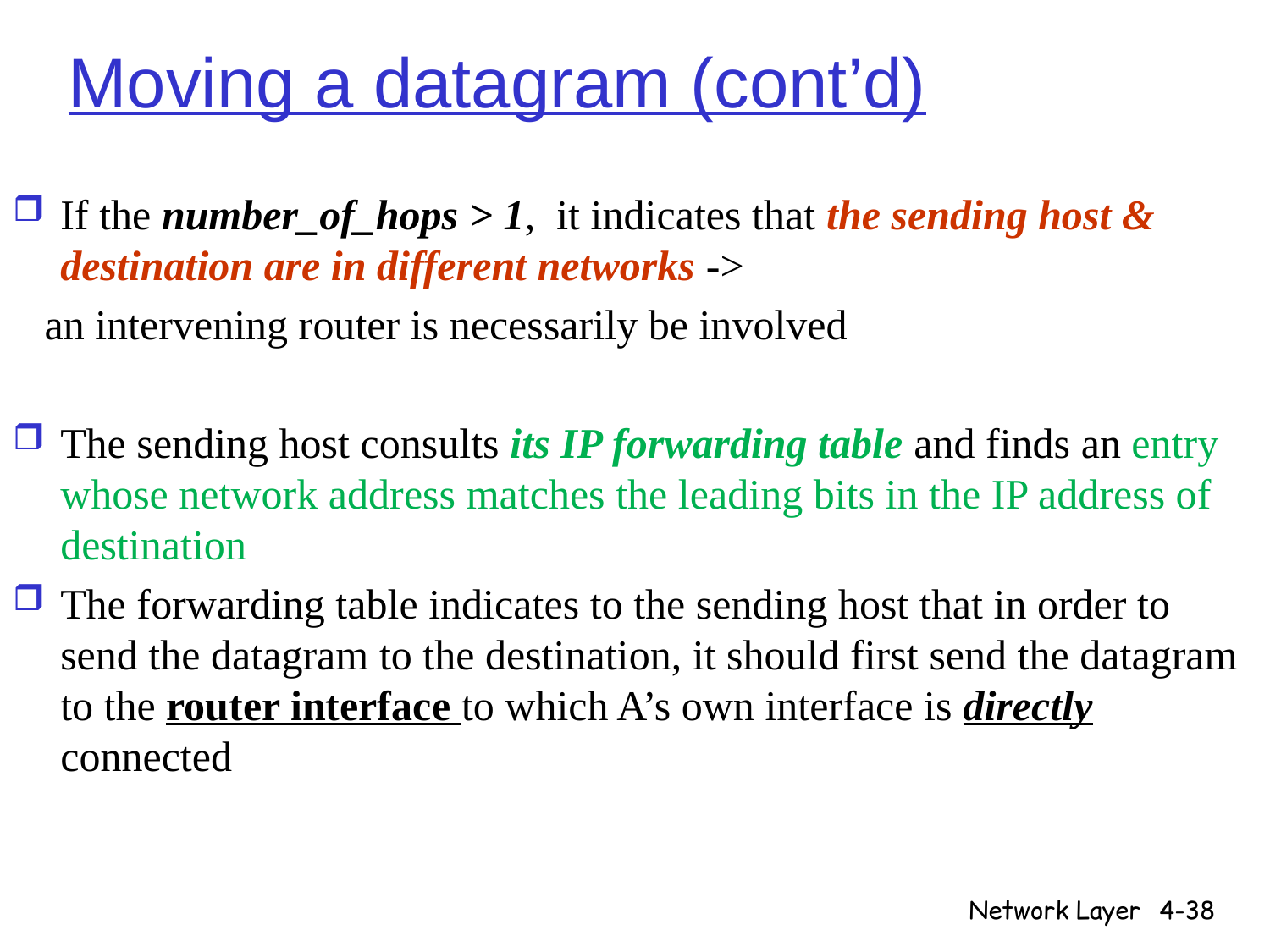

# Moving a datagram (cont’d)
If the number_of_hops > 1,  it indicates that the sending host & destination are in different networks ->
   an intervening router is necessarily be involved

The sending host consults its IP forwarding table and finds an entry whose network address matches the leading bits in the IP address of  destination
The forwarding table indicates to the sending host that in order to send the datagram to the destination, it should first send the datagram to the router interface to which A’s own interface is directly connected

Network Layer
4-38